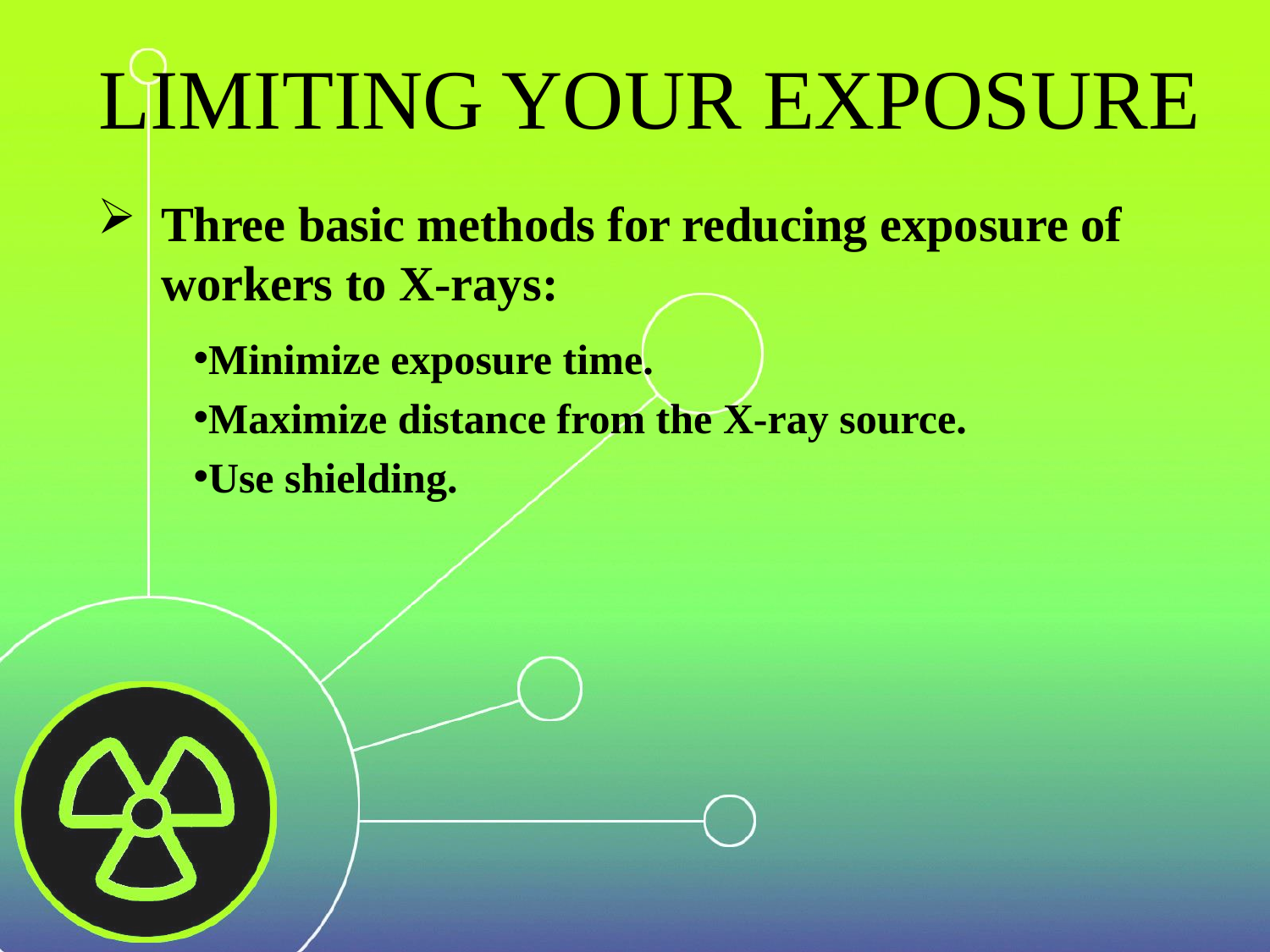

# LIMITING YOUR EXPOSURE
Three basic methods for reducing exposure of workers to X-rays:

Minimize exposure time.
Maximize distance from the X-ray source.
Use shielding.